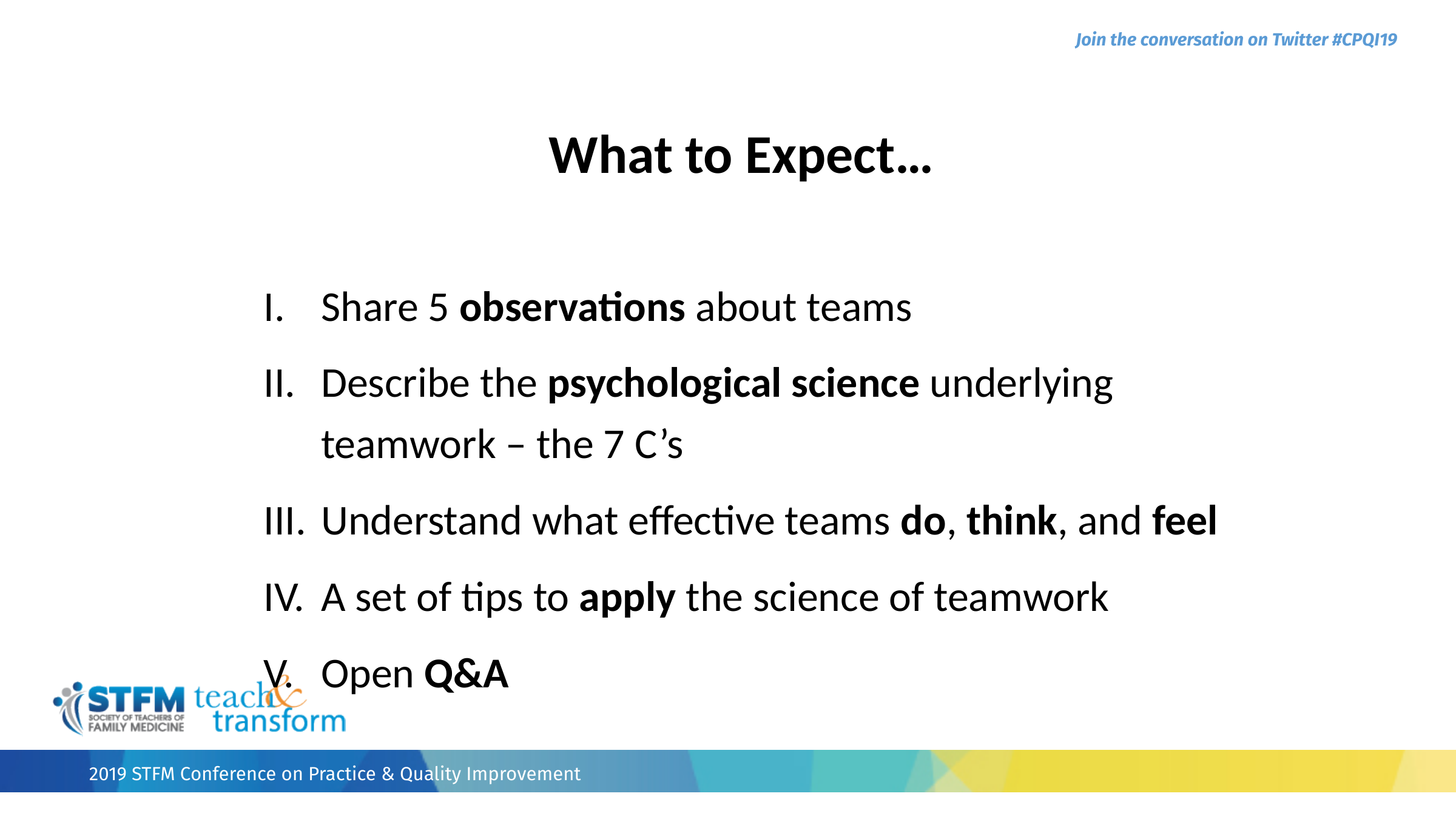

# What to Expect…
Share 5 observations about teams
Describe the psychological science underlying teamwork – the 7 C’s
Understand what effective teams do, think, and feel
A set of tips to apply the science of teamwork
Open Q&A